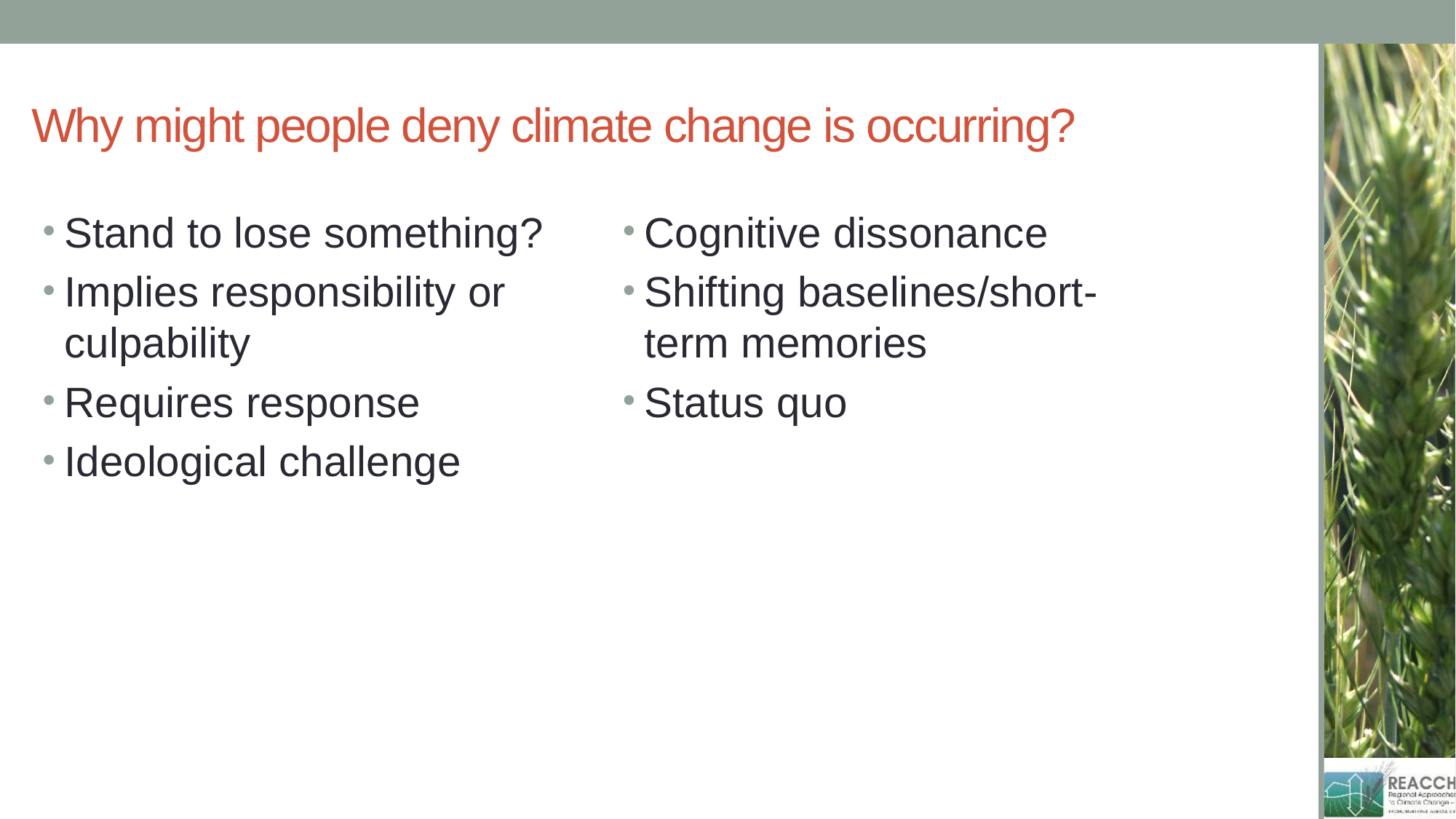

# Why might people deny climate change is occurring?
Stand to lose something?
Implies responsibility or culpability
Requires response
Ideological challenge
Cognitive dissonance
Shifting baselines/short-term memories
Status quo